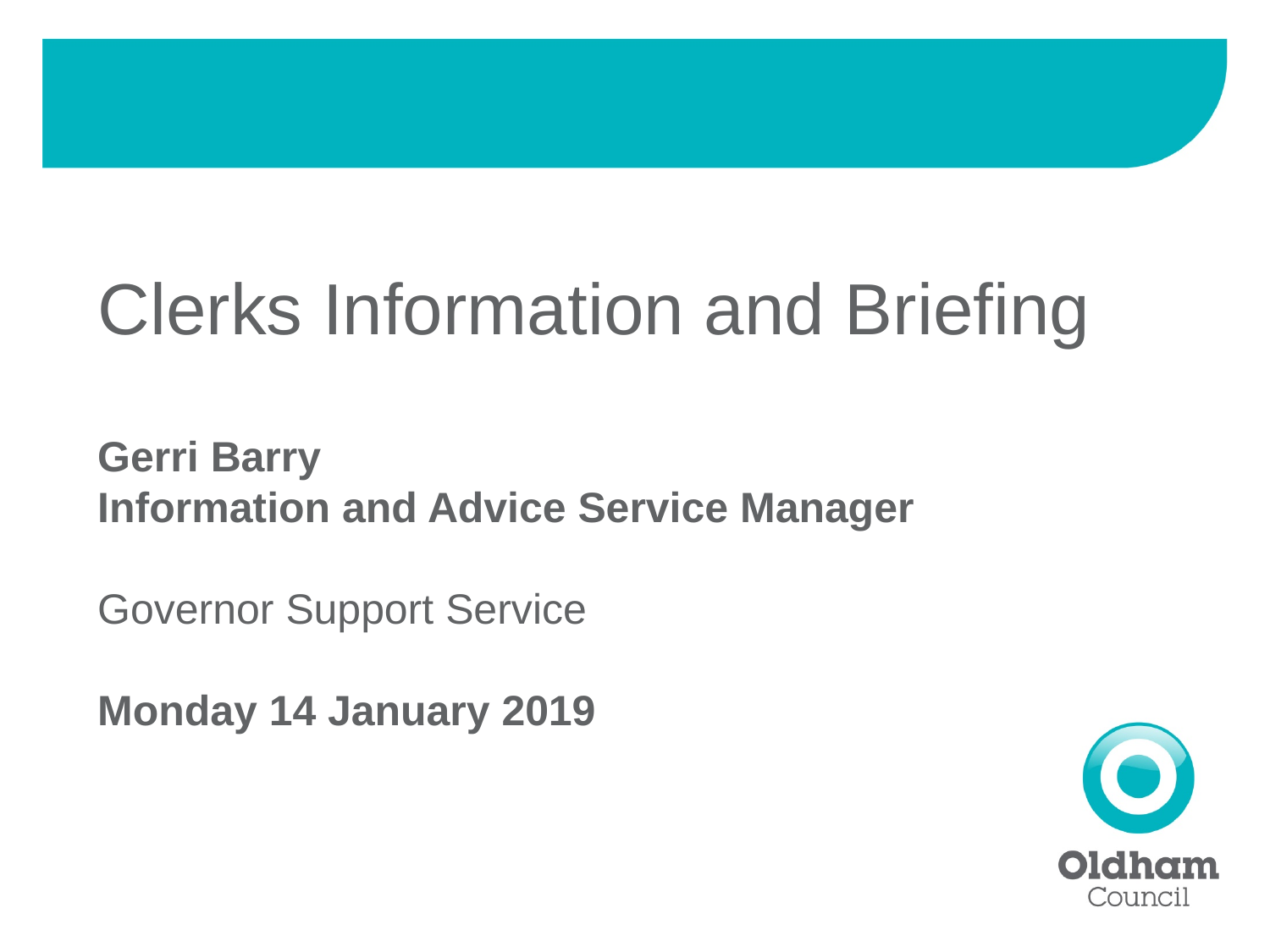

# Clerks Information and Briefing
Gerri Barry
Information and Advice Service Manager

Governor Support Service

Monday 14 January 2019